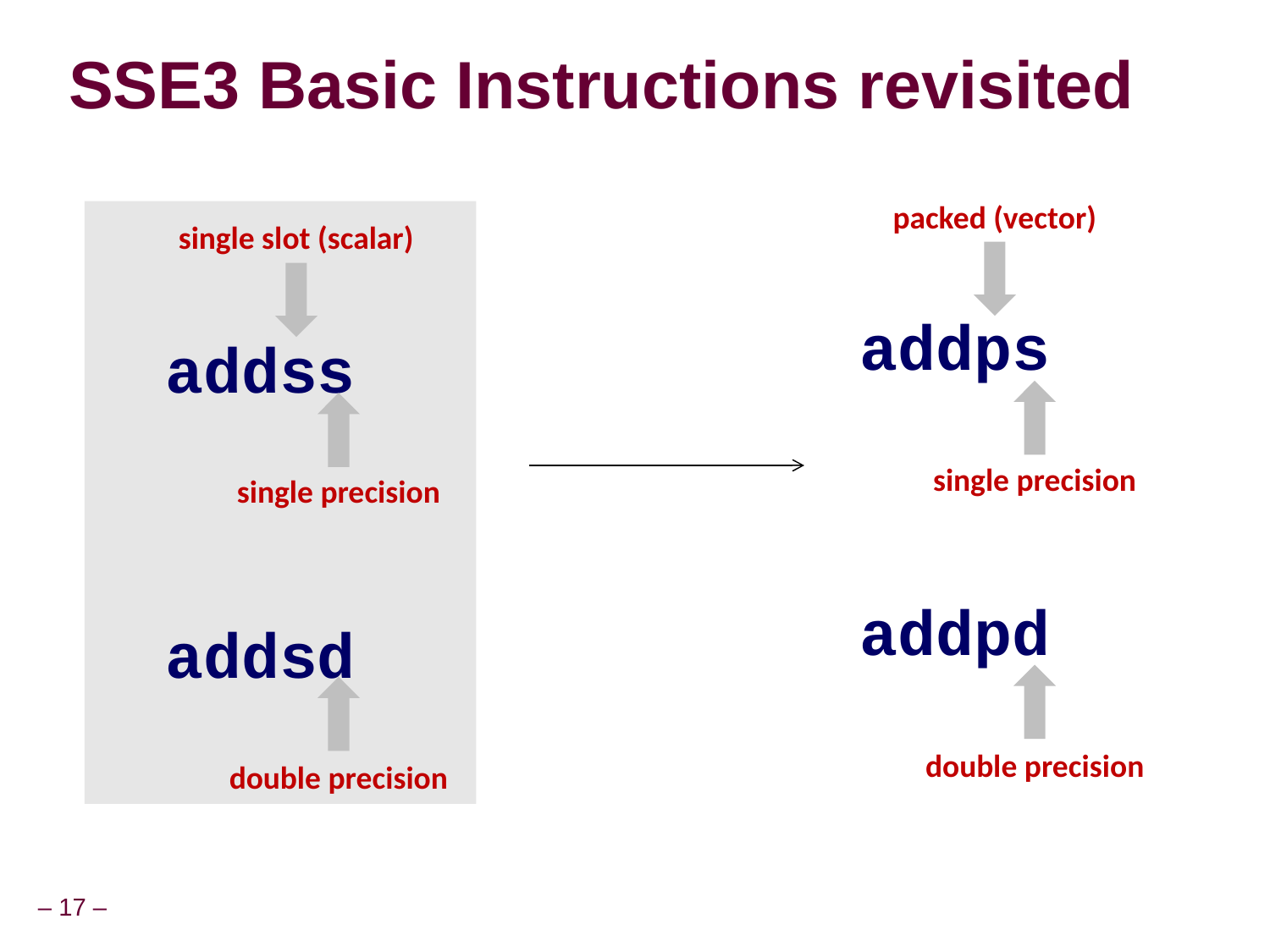

# SSE3 Basic Instructions revisited
packed (vector)

single slot (scalar)

addps
addss

single precision
single precision
addpd
addsd

double precision
double precision